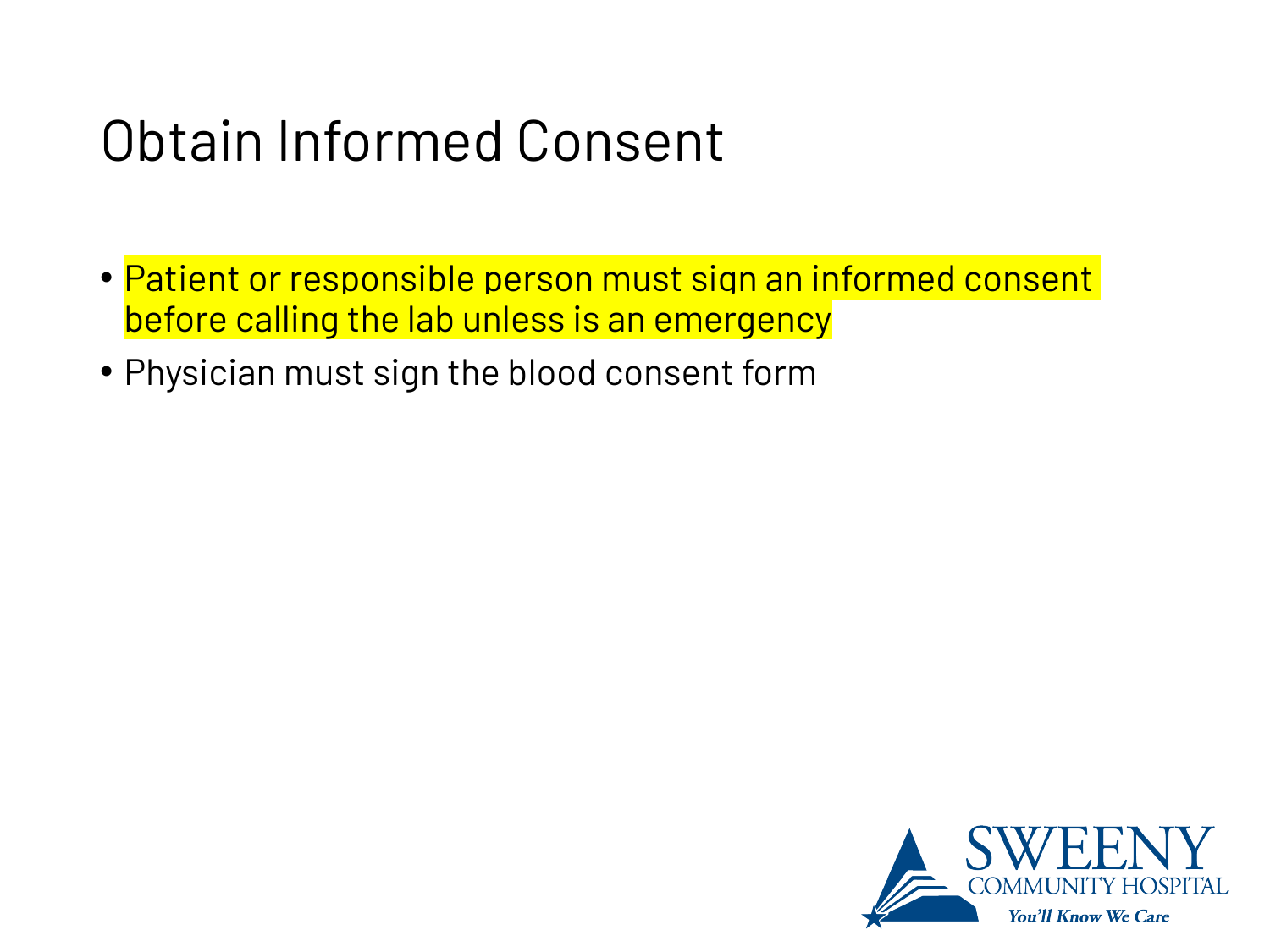

# Obtain Informed Consent
Patient or responsible person must sign an informed consent  before calling the lab unless is an emergency
Physician must sign the blood consent form